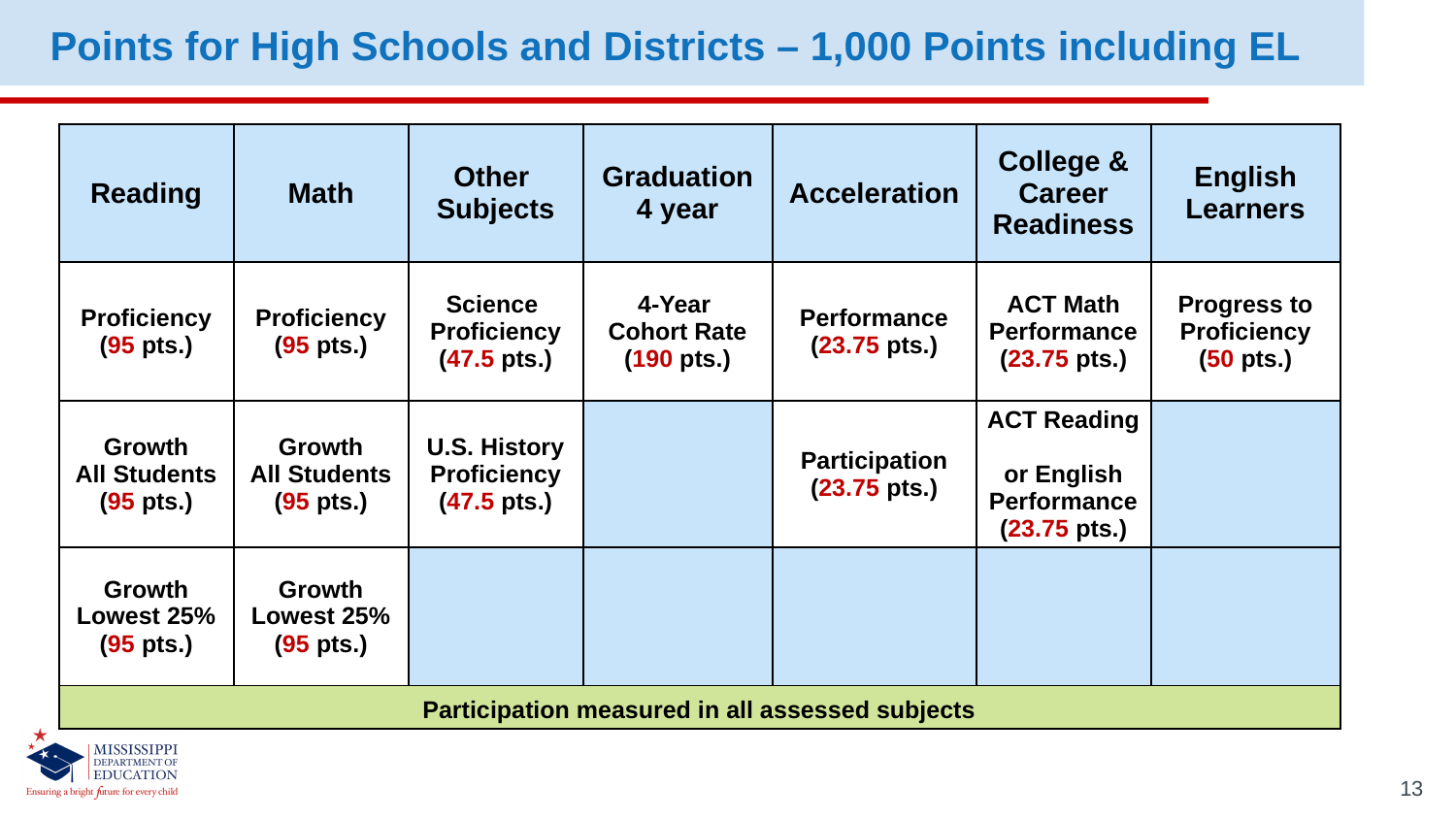

Points for High Schools and Districts – 1,000 Points including EL
| Reading | Math | Other Subjects | Graduation 4 year | Acceleration | College & Career Readiness | English Learners |
| --- | --- | --- | --- | --- | --- | --- |
| Proficiency (95 pts.) | Proficiency (95 pts.) | Science Proficiency (47.5 pts.) | 4-Year Cohort Rate (190 pts.) | Performance (23.75 pts.) | ACT Math Performance (23.75 pts.) | Progress to Proficiency (50 pts.) |
| Growth All Students (95 pts.) | Growth All Students (95 pts.) | U.S. History Proficiency (47.5 pts.) |  | Participation (23.75 pts.) | ACT Reading or English Performance (23.75 pts.) |  |
| Growth Lowest 25% (95 pts.) | Growth Lowest 25% (95 pts.) |  |  |  |  |  |
| Participation measured in all assessed subjects |  |  |  |  |  |  |
13